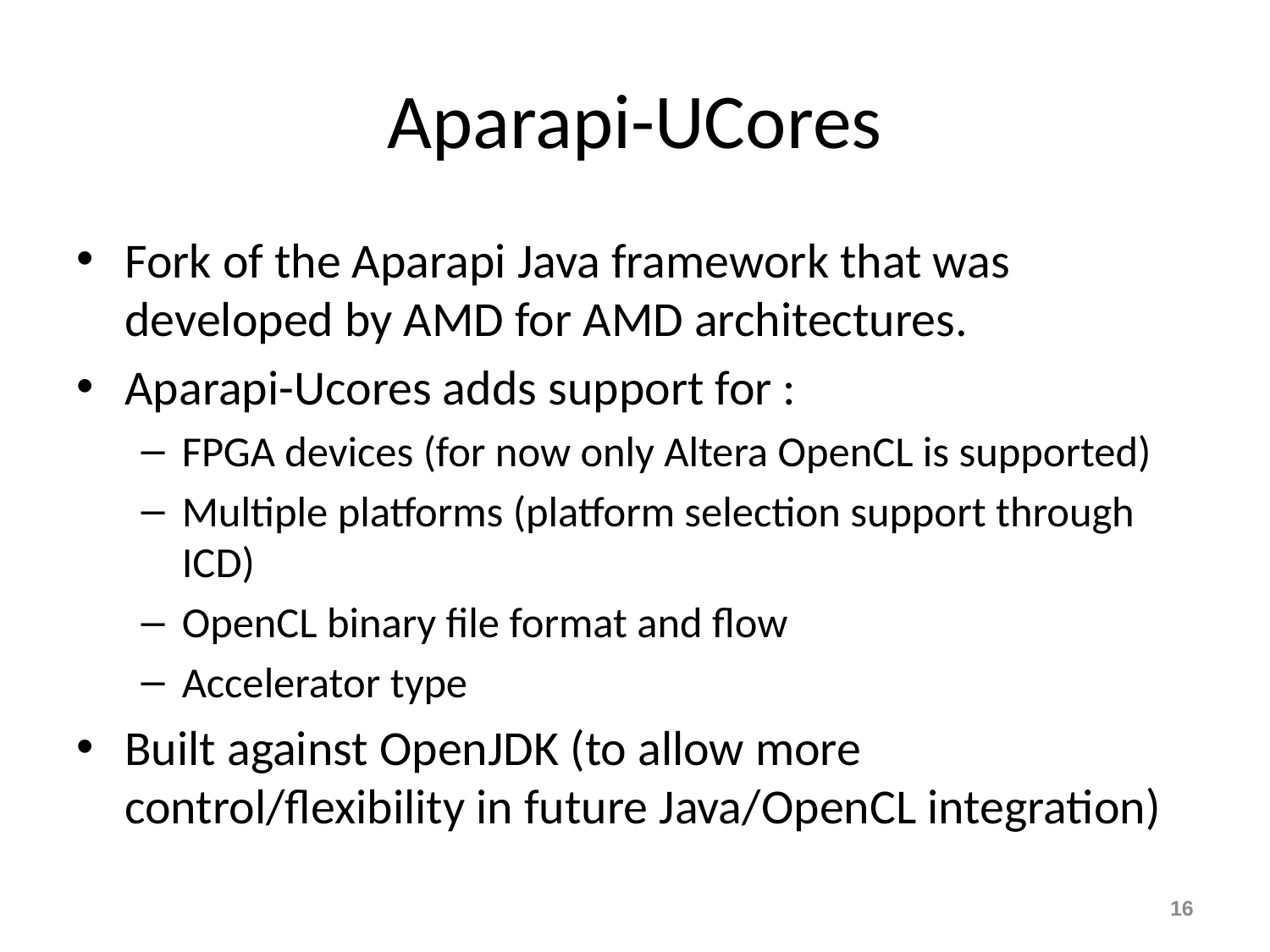

# Aparapi-UCores
Fork of the Aparapi Java framework that was developed by AMD for AMD architectures.
Aparapi-Ucores adds support for :
FPGA devices (for now only Altera OpenCL is supported)
Multiple platforms (platform selection support through ICD)
OpenCL binary file format and flow
Accelerator type
Built against OpenJDK (to allow more control/flexibility in future Java/OpenCL integration)

16